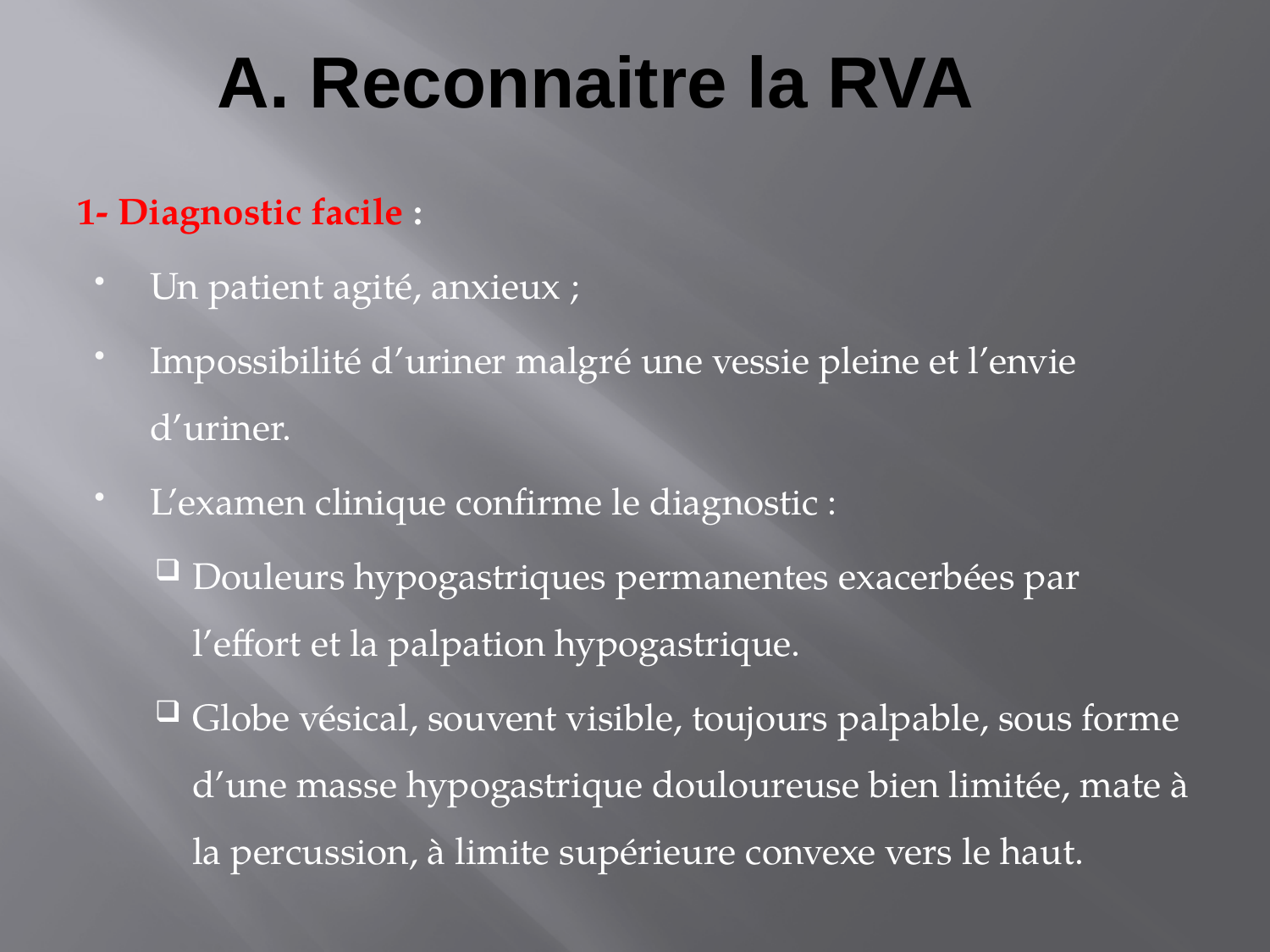

# A. Reconnaitre la RVA
1- Diagnostic facile :
Un patient agité, anxieux ;
Impossibilité d’uriner malgré une vessie pleine et l’envie d’uriner.
L’examen clinique confirme le diagnostic :
Douleurs hypogastriques permanentes exacerbées par l’effort et la palpation hypogastrique.
Globe vésical, souvent visible, toujours palpable, sous forme d’une masse hypogastrique douloureuse bien limitée, mate à la percussion, à limite supérieure convexe vers le haut.